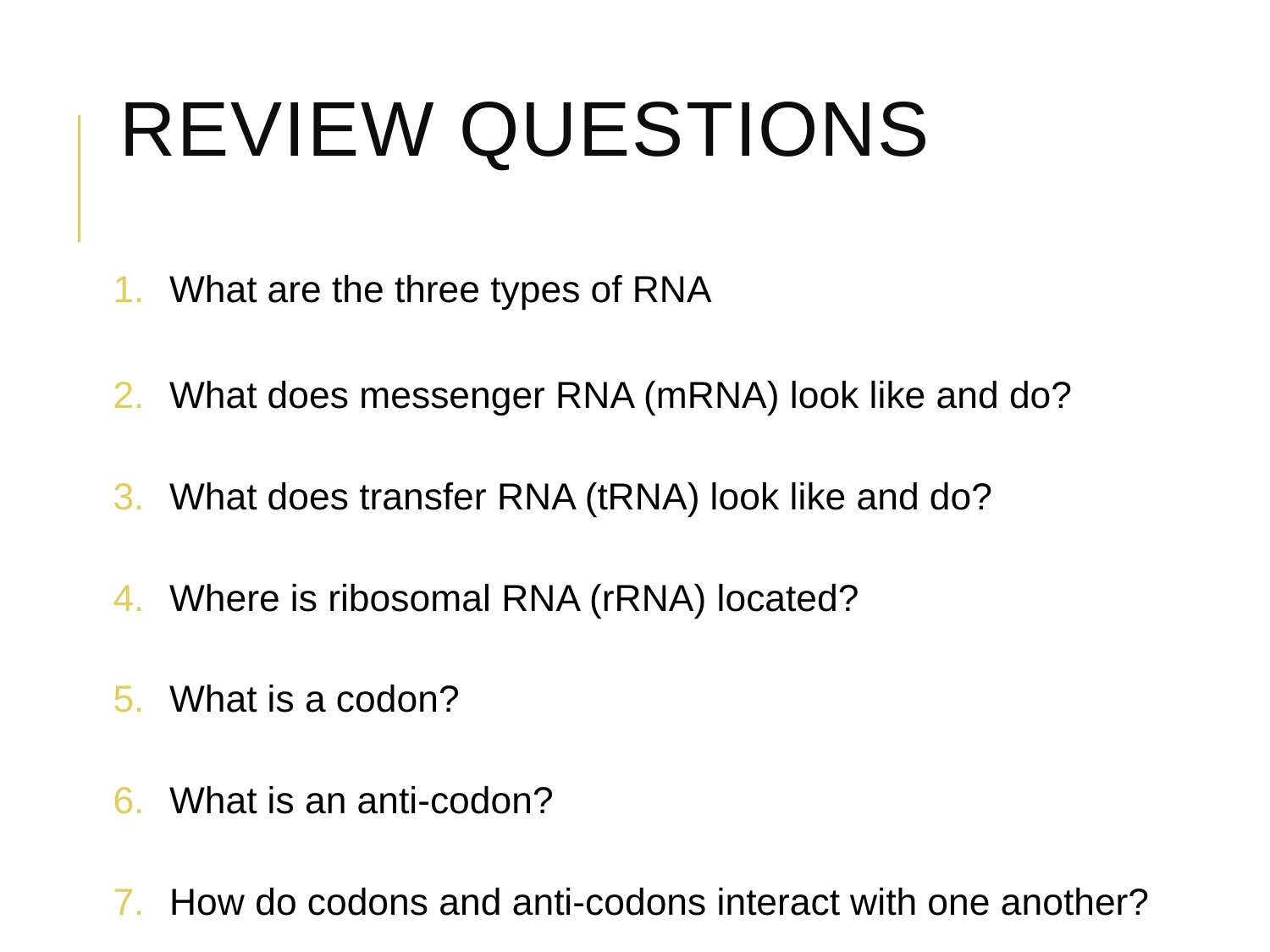

# Review Questions
What are the three types of RNA
What does messenger RNA (mRNA) look like and do?
What does transfer RNA (tRNA) look like and do?
Where is ribosomal RNA (rRNA) located?
What is a codon?
What is an anti-codon?
How do codons and anti-codons interact with one another?